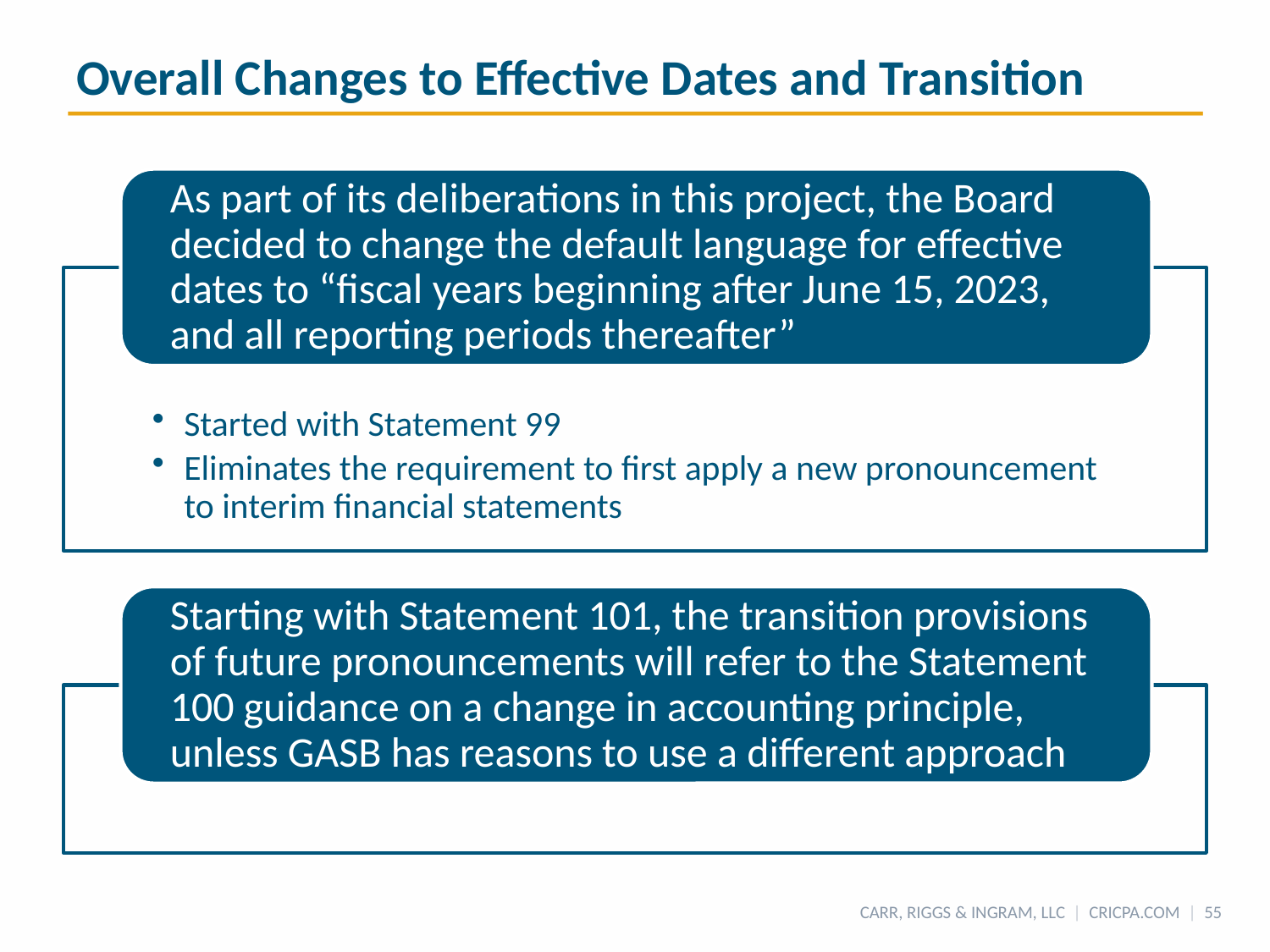

# Overall Changes to Effective Dates and Transition
Started with Statement 99
Eliminates the requirement to first apply a new pronouncement to interim financial statements
As part of its deliberations in this project, the Board decided to change the default language for effective dates to “fiscal years beginning after June 15, 2023, and all reporting periods thereafter”
Starting with Statement 101, the transition provisions of future pronouncements will refer to the Statement 100 guidance on a change in accounting principle, unless GASB has reasons to use a different approach